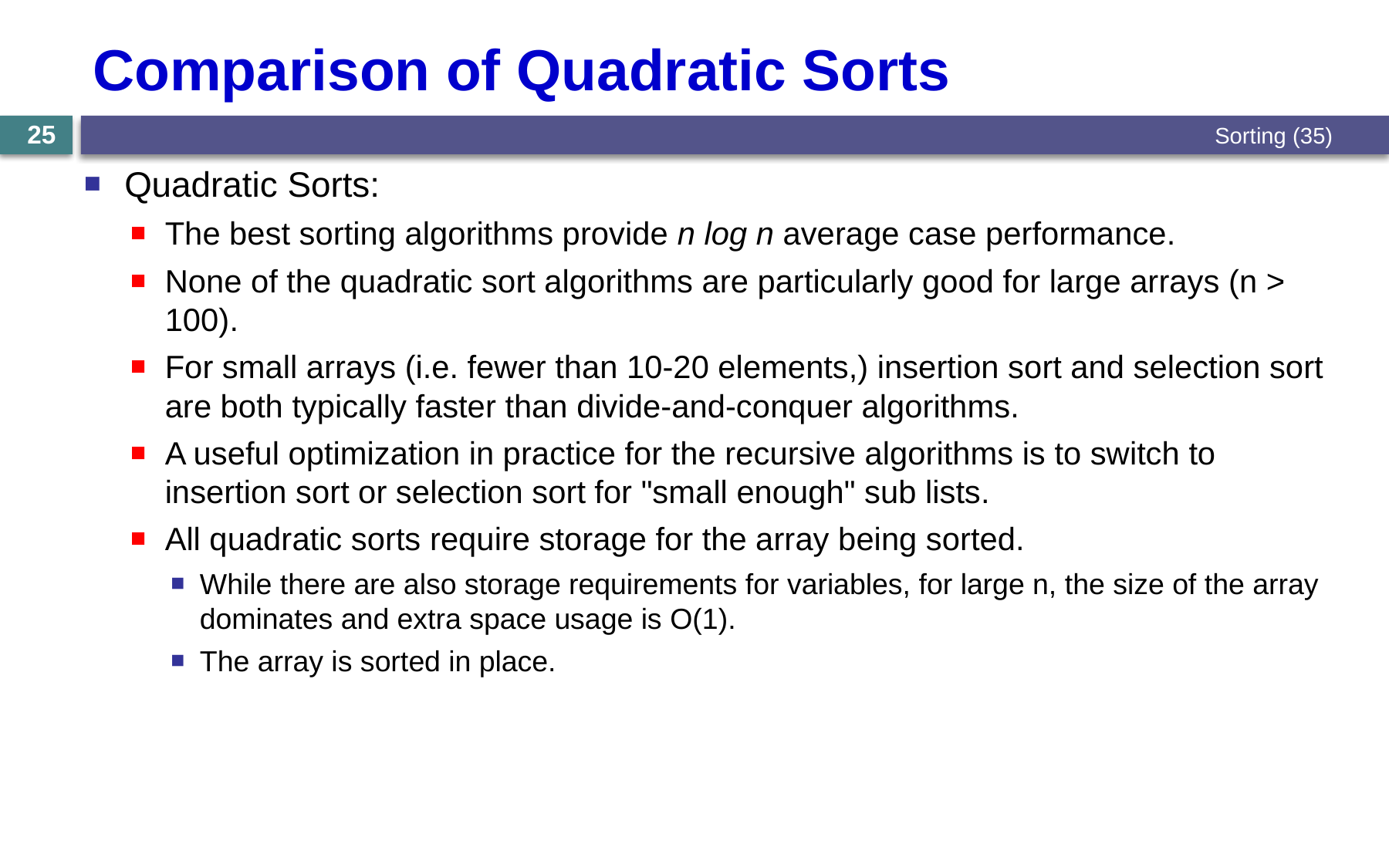

# Comparison of Quadratic Sorts
Sorting (35)
25
Quadratic Sorts:
The best sorting algorithms provide n log n average case performance.
None of the quadratic sort algorithms are particularly good for large arrays (n > 100).
For small arrays (i.e. fewer than 10-20 elements,) insertion sort and selection sort are both typically faster than divide-and-conquer algorithms.
A useful optimization in practice for the recursive algorithms is to switch to insertion sort or selection sort for "small enough" sub lists.
All quadratic sorts require storage for the array being sorted.
While there are also storage requirements for variables, for large n, the size of the array dominates and extra space usage is O(1).
The array is sorted in place.